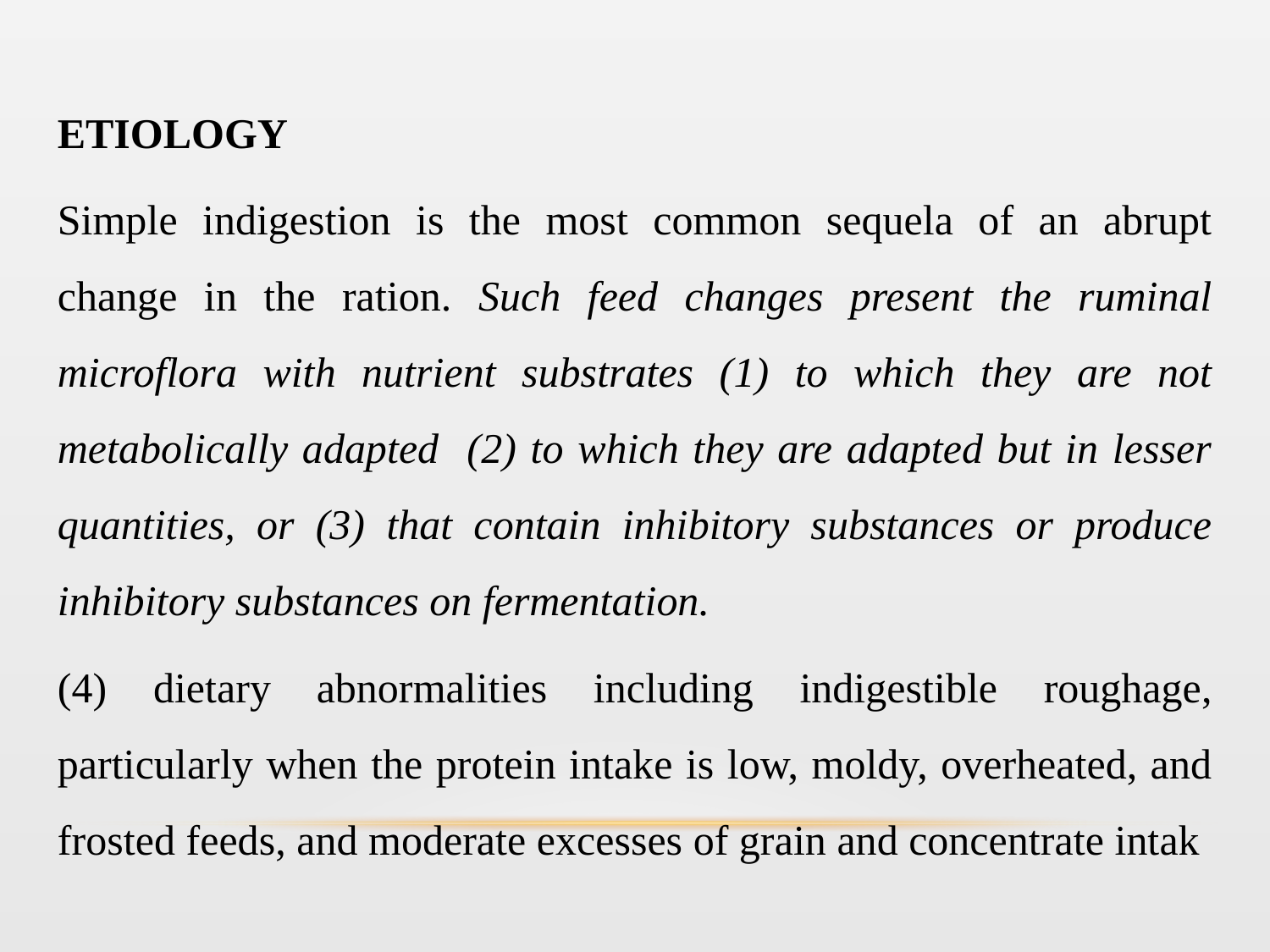

ETIOLOGY
Simple indigestion is the most common sequela of an abrupt change in the ration. Such feed changes present the ruminal microflora with nutrient substrates (1) to which they are not metabolically adapted  (2) to which they are adapted but in lesser quantities, or (3) that contain inhibitory substances or produce inhibitory substances on fermentation.
(4) dietary abnormalities including indigestible roughage, particularly when the protein intake is low, moldy, overheated, and frosted feeds, and moderate excesses of grain and concentrate intak